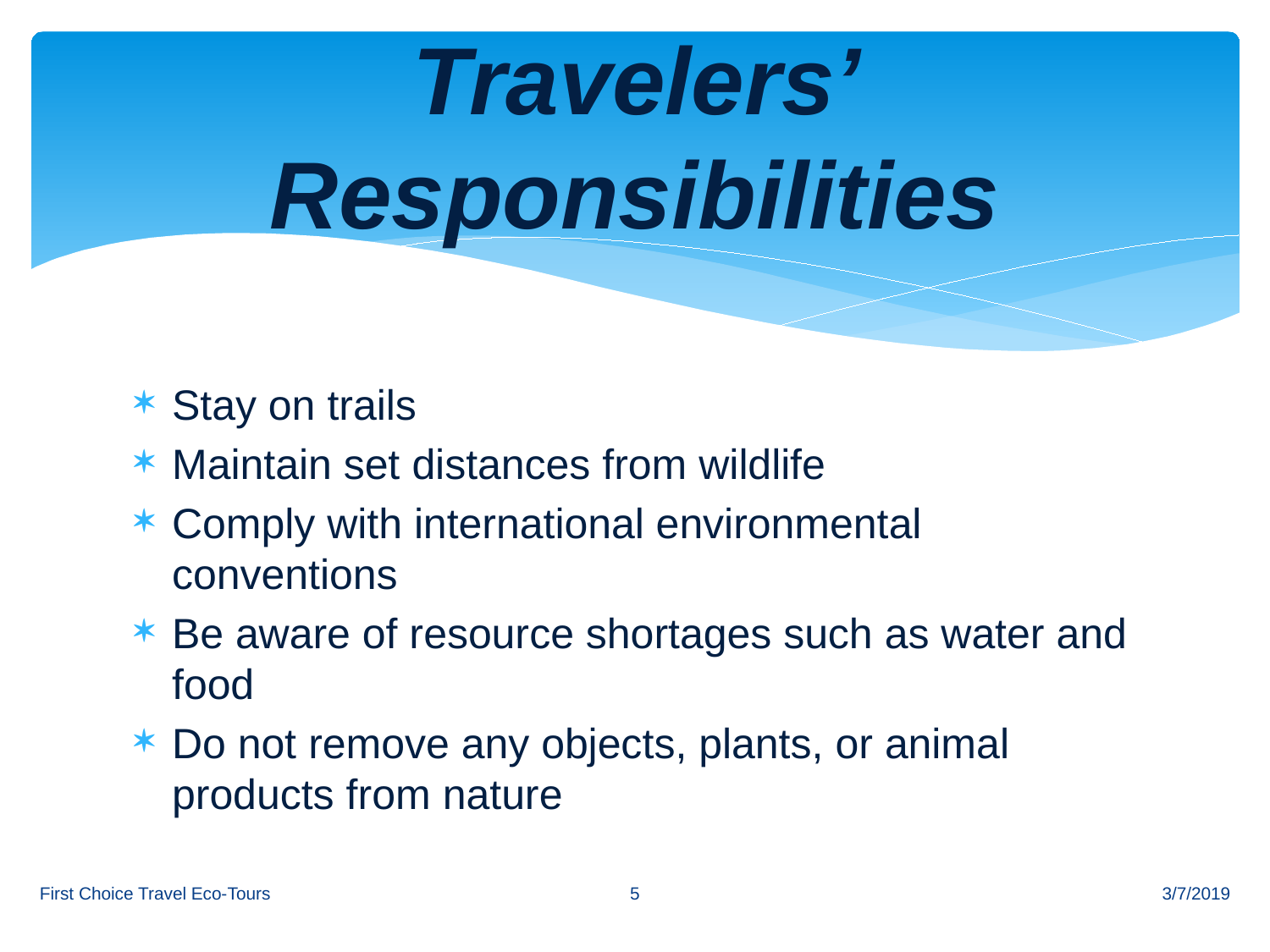

# Travelers’ Responsibilities
Stay on trails
Maintain set distances from wildlife
Comply with international environmental conventions
Be aware of resource shortages such as water and food
Do not remove any objects, plants, or animal products from nature
5
First Choice Travel Eco-Tours
3/7/2019